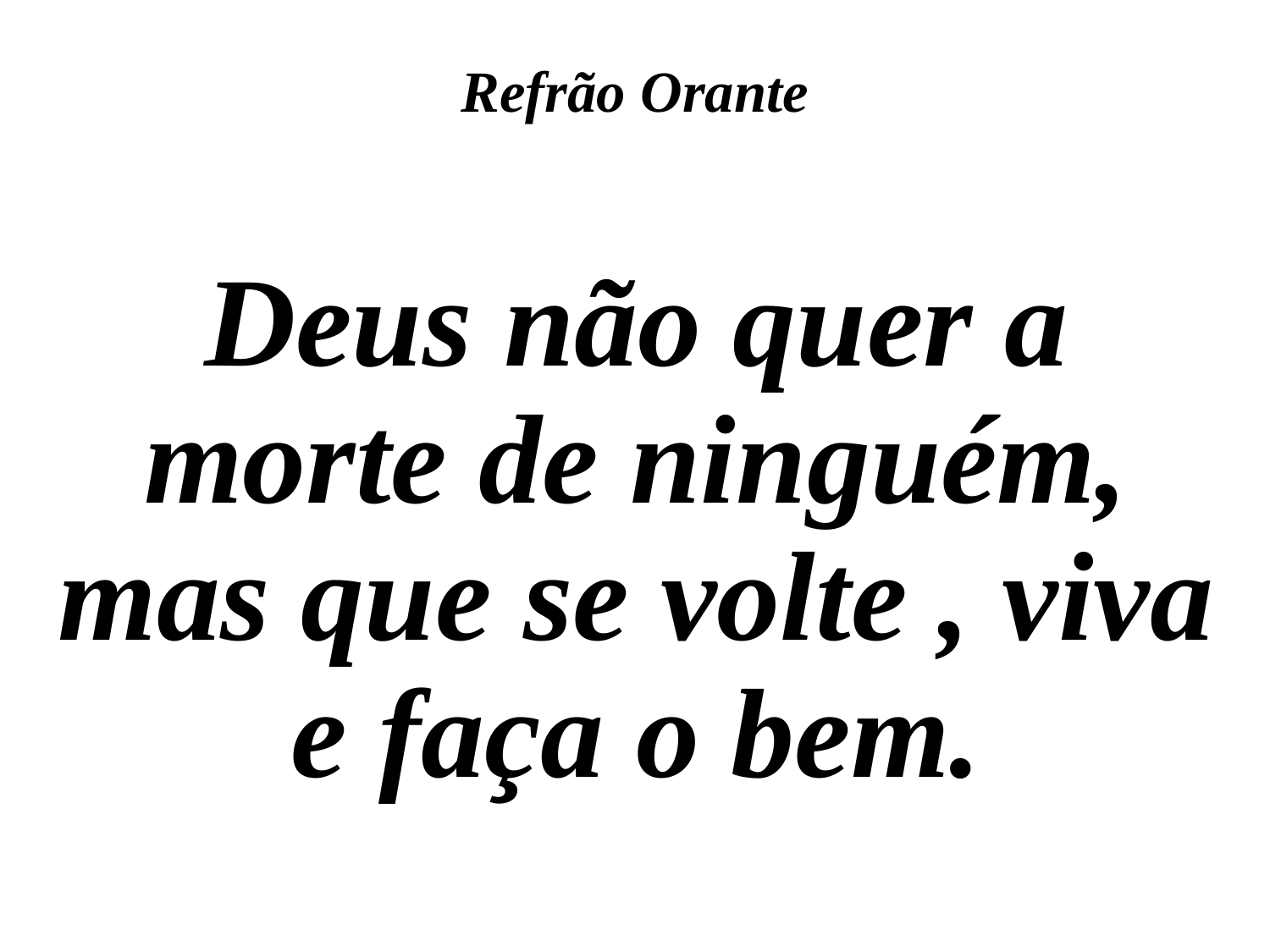

# Refrão Orante
Deus não quer a morte de ninguém, mas que se volte , viva e faça o bem.